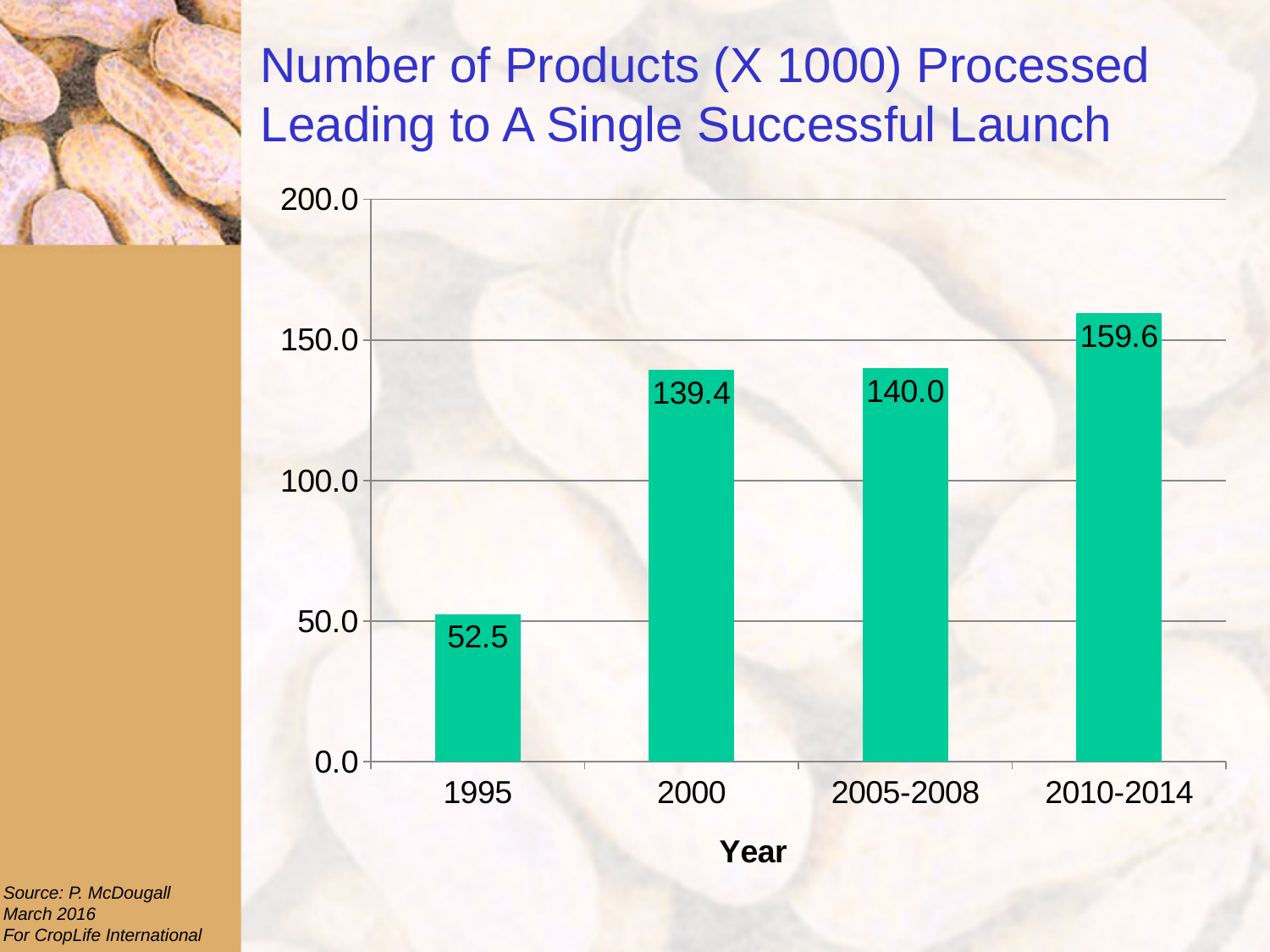

# Number of Products (X 1000) Processed Leading to A Single Successful Launch

### Chart

| Category | Series 1 |
|---|---|
| 1995 | 52.5 |
| 2000 | 139.4 |
| 2005-2008 | 140.0 |
| 2010-2014 | 159.6 |
Source: P. McDougall
March 2016
For CropLife International